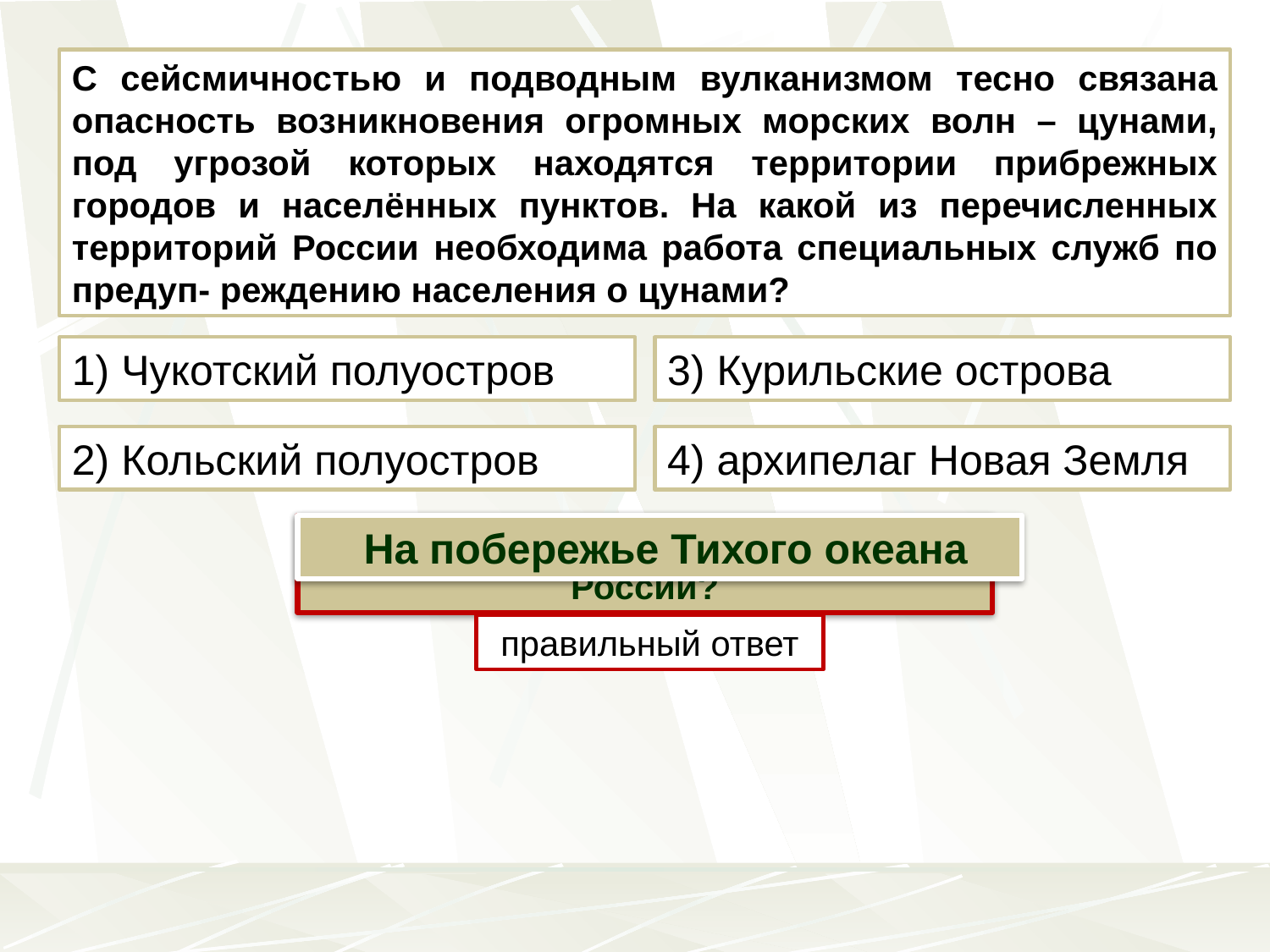

С сейсмичностью и подводным вулканизмом тесно связана опасность возникновения огромных морских волн – цунами, под угрозой которых находятся территории прибрежных городов и населённых пунктов. На какой из перечисленных территорий России необходима работа специальных служб по предуп- реждению населения о цунами?
1) Чукотский полуостров
3) Курильские острова
2) Кольский полуостров
4) архипелаг Новая Земля
Где могут возникать цунами в России?
 На побережье Тихого океана
правильный ответ